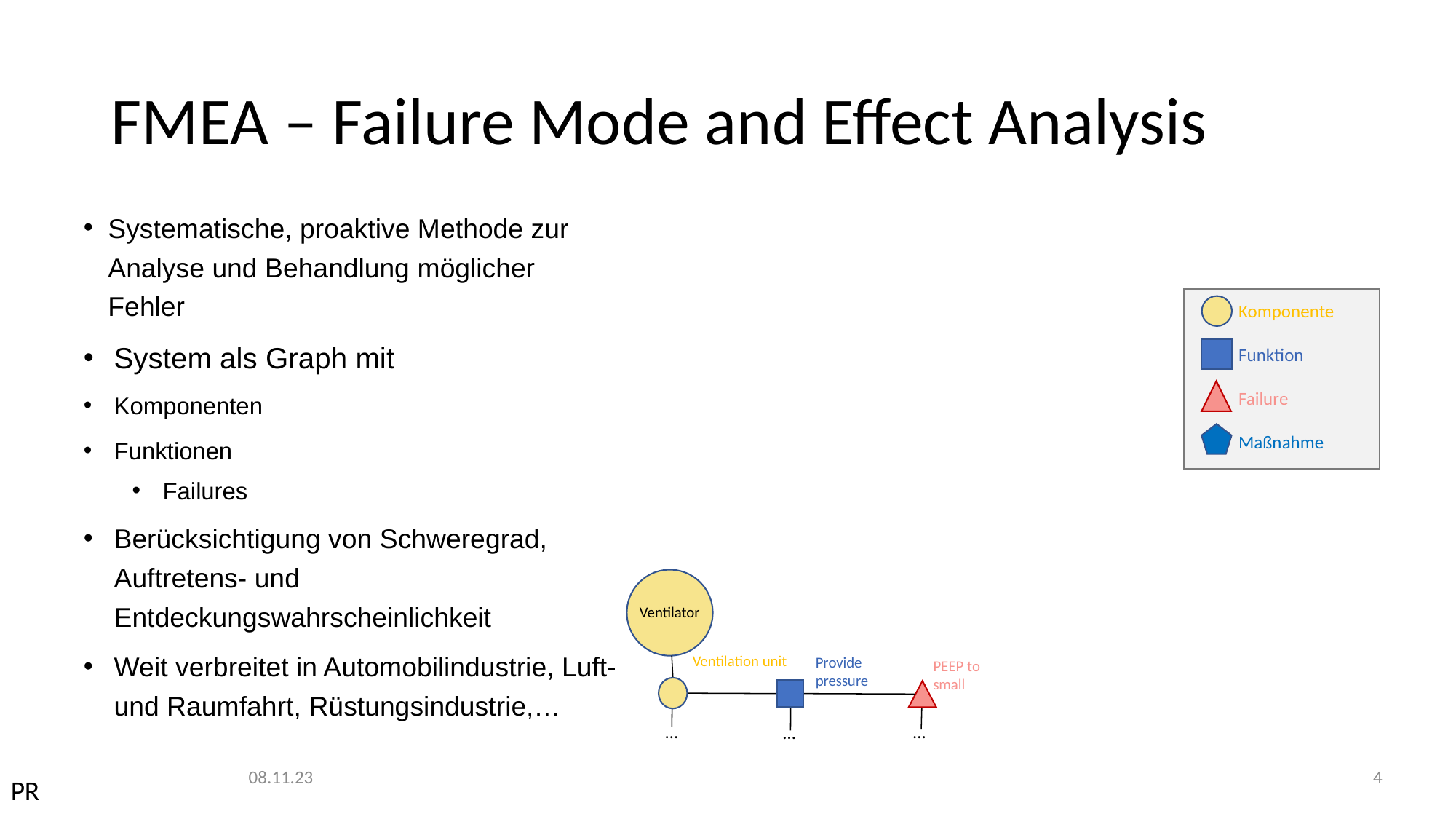

# FMEA – Failure Mode and Effect Analysis
Systematische, proaktive Methode zur Analyse und Behandlung möglicher Fehler
System als Graph mit
Komponenten
Funktionen
Failures
Berücksichtigung von Schweregrad, Auftretens- und Entdeckungswahrscheinlichkeit
Weit verbreitet in Automobilindustrie, Luft- und Raumfahrt, Rüstungsindustrie,…

Komponente

Funktion

Failure

Maßnahme

Ventilator
Ventilation unit

Provide pressure
PEEP to small

…
…
…
08.11.23
4
PR